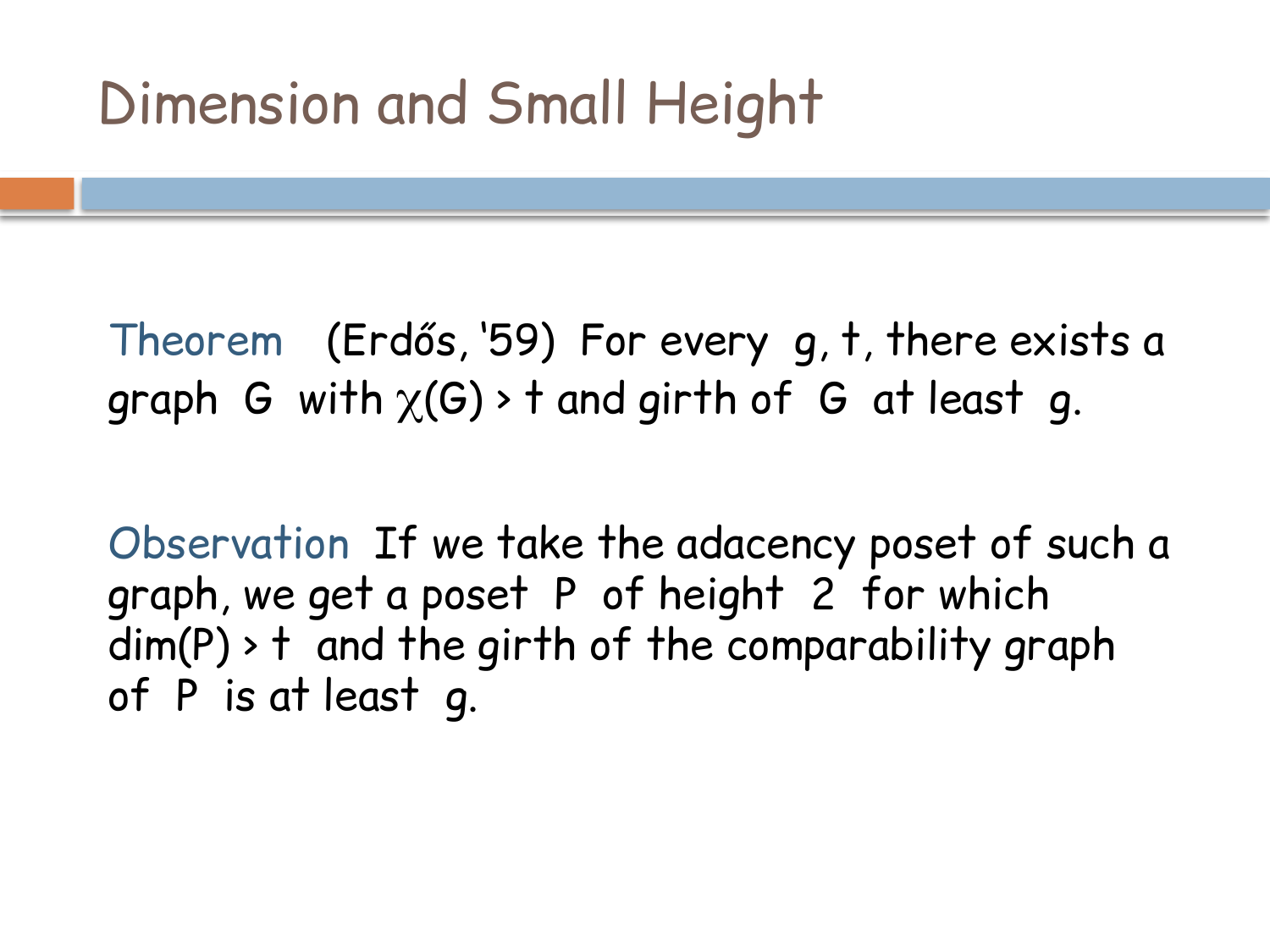

# Dimension and Small Height
Theorem   (Erdős, ‘59)  For every  g, t, there exists a graph  G  with χ(G) > t and girth of  G  at least  g.

Observation  If we take the adacency poset of such a graph, we get a poset  P  of height  2  for which  dim(P) > t  and the girth of the comparability graph of  P  is at least  g.